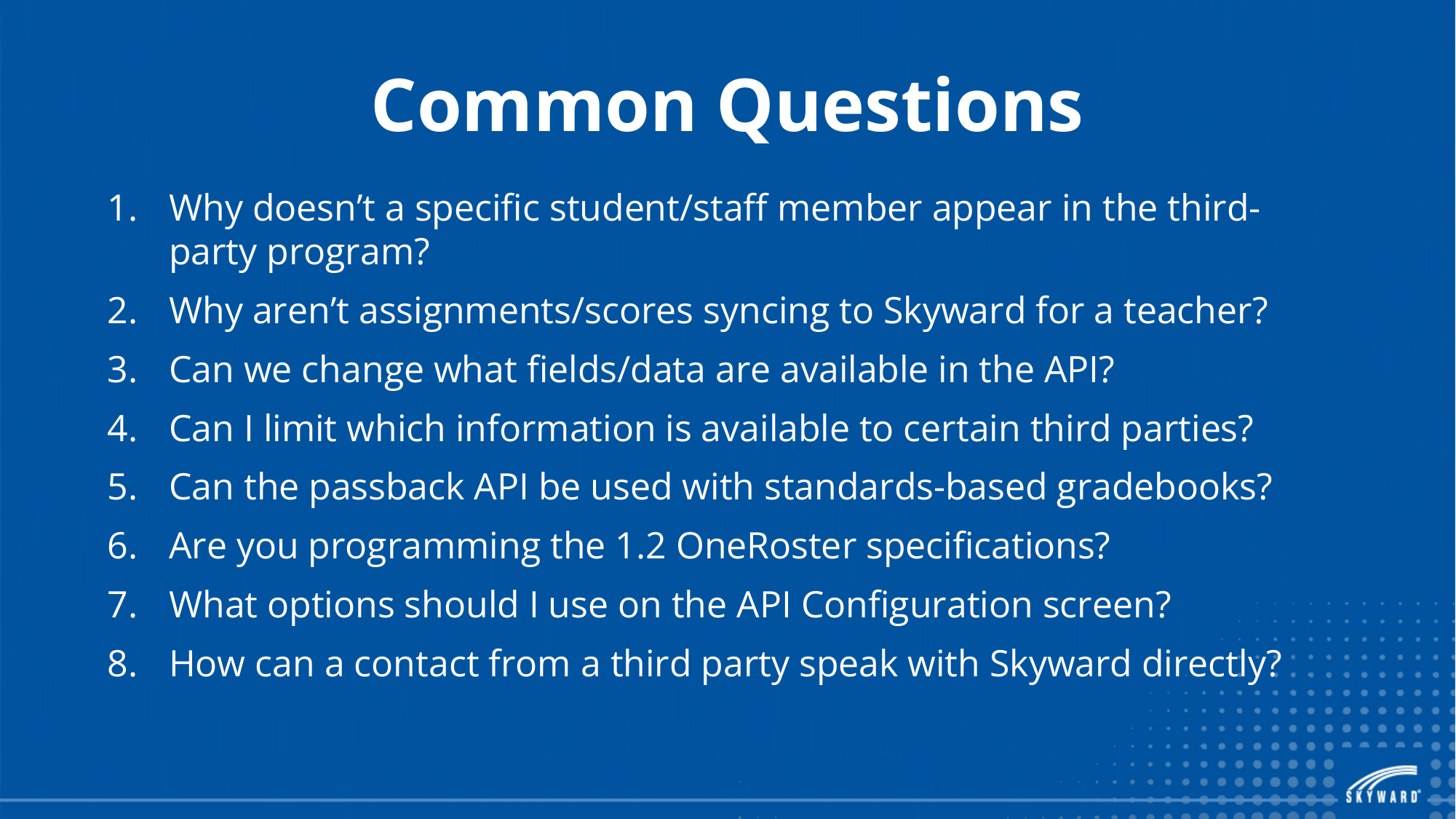

Common Questions
Why doesn’t a specific student/staff member appear in the third-party program?
Why aren’t assignments/scores syncing to Skyward for a teacher?
Can we change what fields/data are available in the API?
Can I limit which information is available to certain third parties?
Can the passback API be used with standards-based gradebooks?
Are you programming the 1.2 OneRoster specifications?
What options should I use on the API Configuration screen?
How can a contact from a third party speak with Skyward directly?